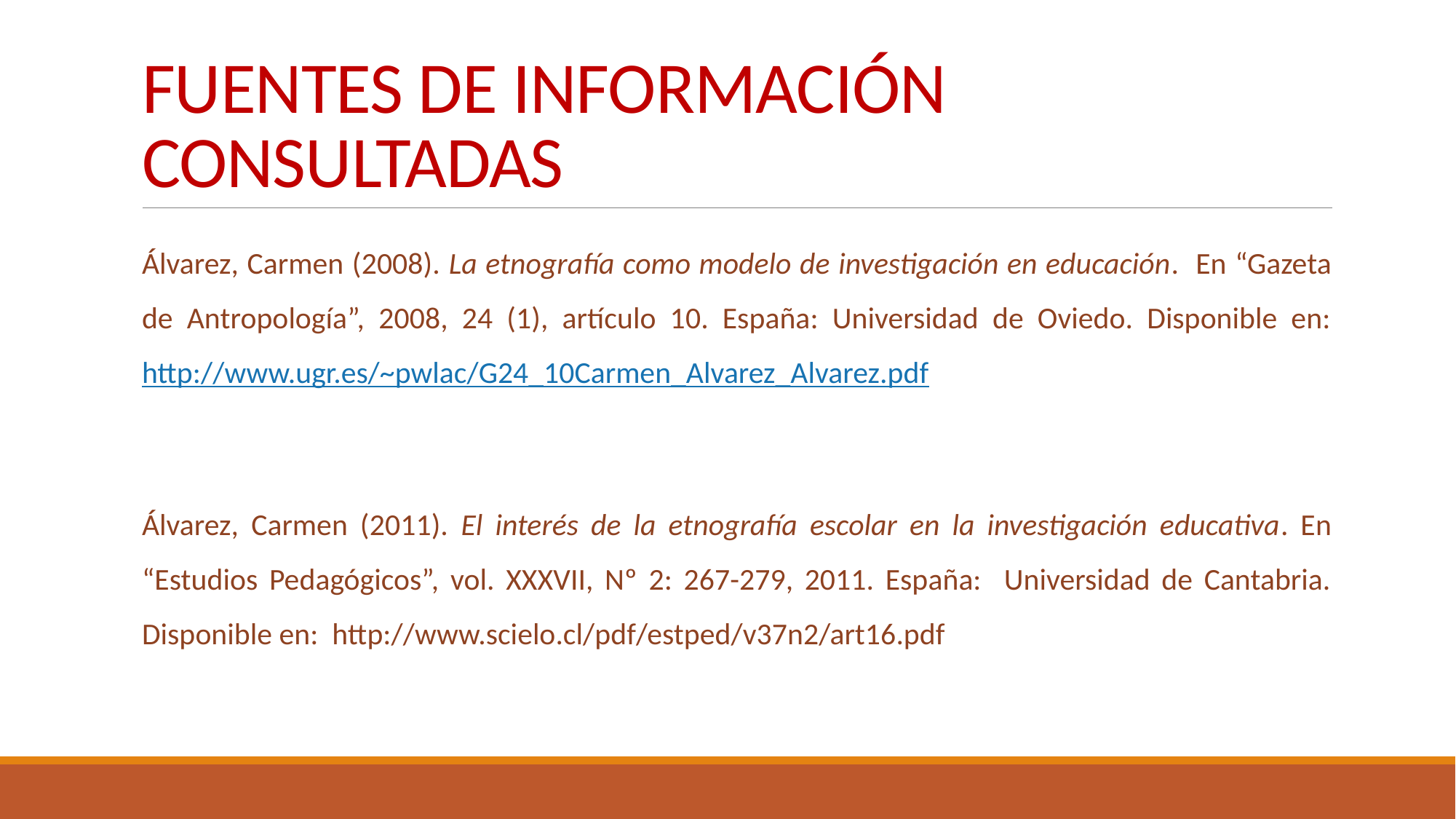

# FUENTES DE INFORMACIÓN CONSULTADAS
Álvarez, Carmen (2008). La etnografía como modelo de investigación en educación.  En “Gazeta de Antropología”, 2008, 24 (1), artículo 10. España: Universidad de Oviedo. Disponible en: http://www.ugr.es/~pwlac/G24_10Carmen_Alvarez_Alvarez.pdf

Álvarez, Carmen (2011). El interés de la etnografía escolar en la investigación educativa. En “Estudios Pedagógicos”, vol. XXXVII, Nº 2: 267-279, 2011. España:  Universidad de Cantabria. Disponible en:  http://www.scielo.cl/pdf/estped/v37n2/art16.pdf